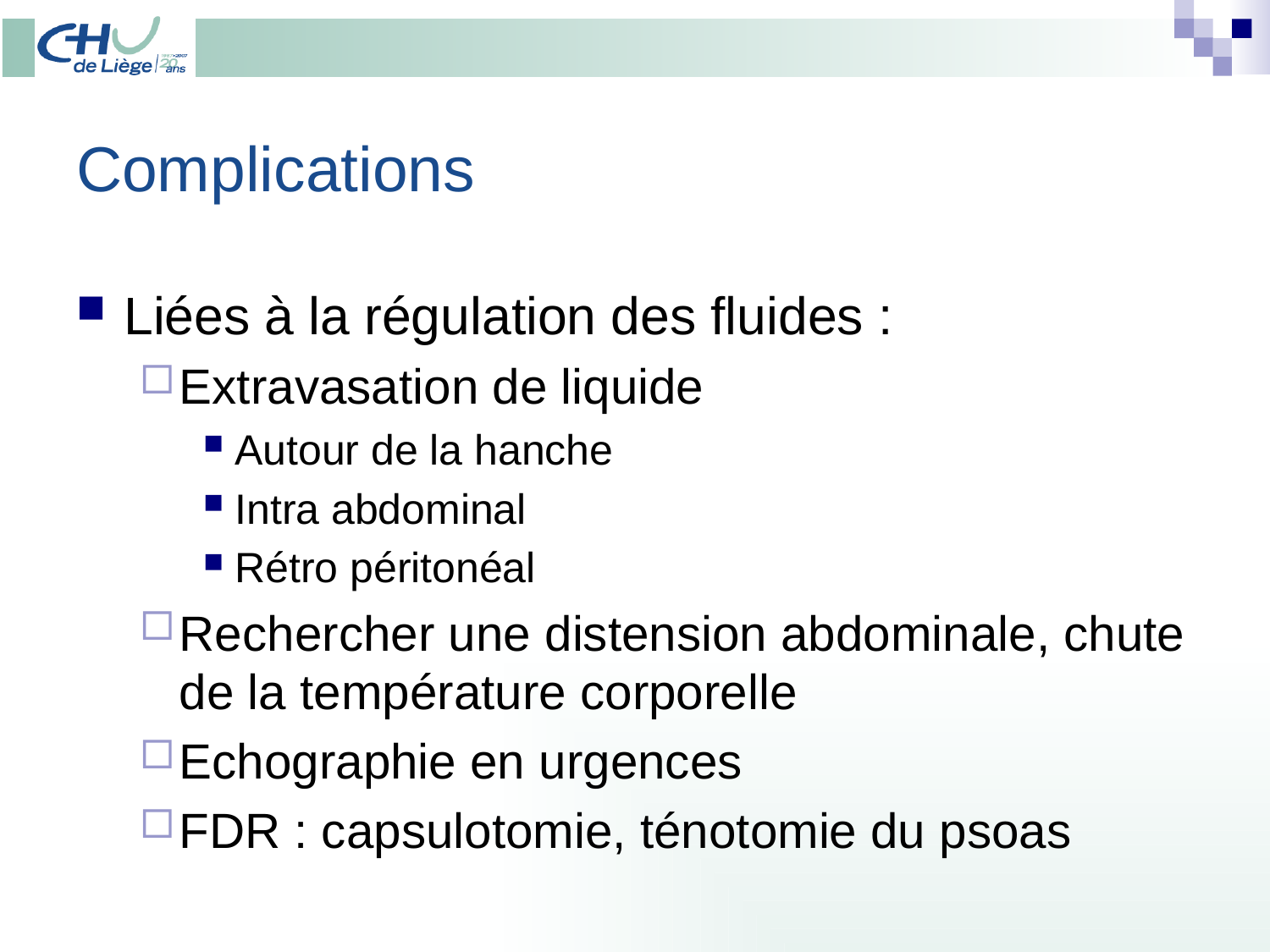

# Complications
Liées à la régulation des fluides :
Extravasation de liquide
Autour de la hanche
Intra abdominal
Rétro péritonéal
Rechercher une distension abdominale, chute de la température corporelle
Echographie en urgences
FDR : capsulotomie, ténotomie du psoas